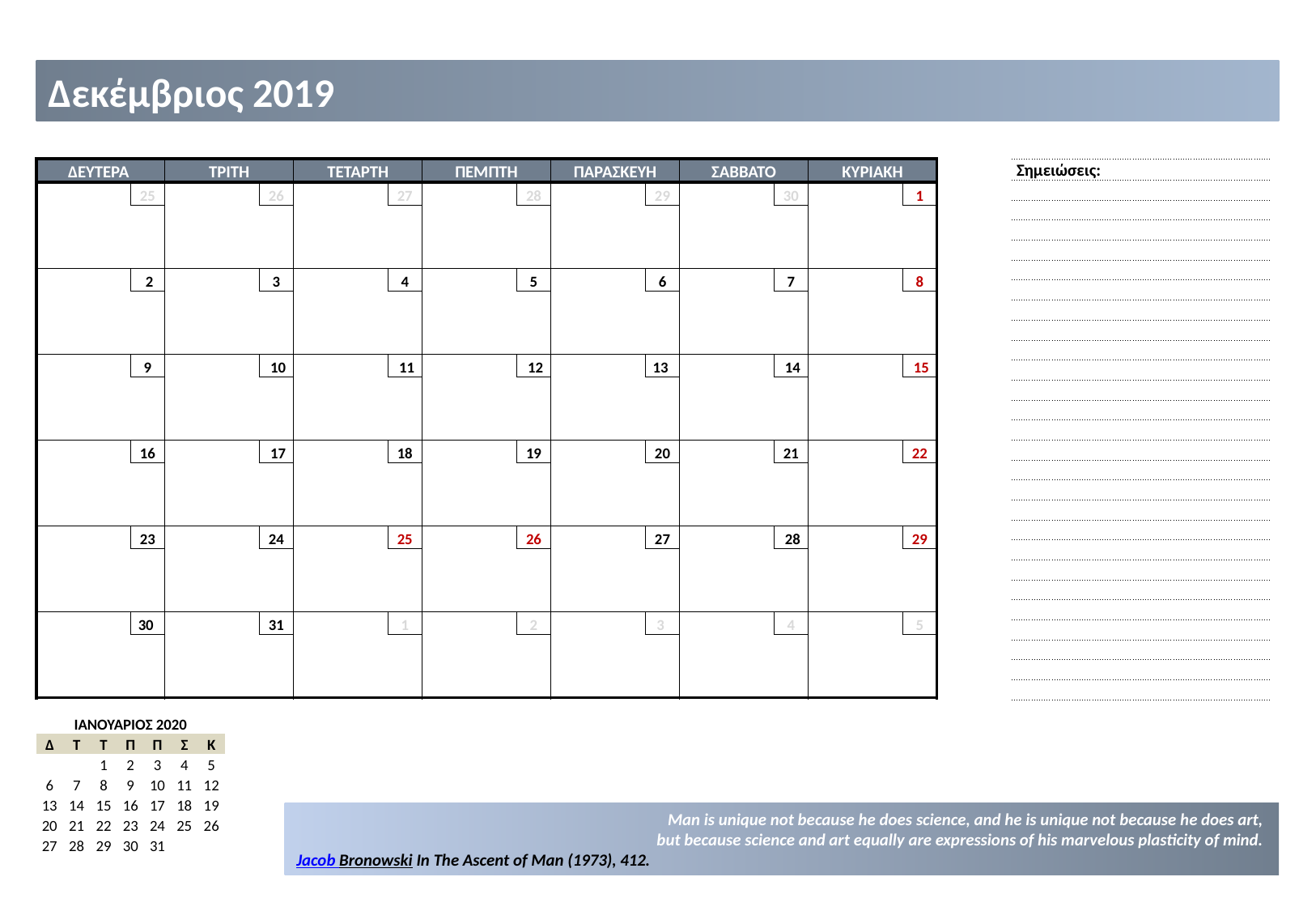

Δεκέμβριος 2019
| Σημειώσεις: |
| --- |
|  |
|  |
|  |
|  |
|  |
|  |
|  |
|  |
|  |
|  |
|  |
|  |
|  |
|  |
|  |
|  |
|  |
|  |
|  |
|  |
|  |
|  |
|  |
|  |
|  |
|  |
| ΔΕΥΤΕΡΑ |  | ΤΡΙΤΗ |  | ΤΕΤΑΡΤΗ |  | ΠΕΜΠΤΗ |  | ΠΑΡΑΣΚΕΥΗ |  | ΣΑΒΒΑΤΟ |  | ΚΥΡΙΑΚΗ |  |
| --- | --- | --- | --- | --- | --- | --- | --- | --- | --- | --- | --- | --- | --- |
|  | 25 |  | 26 |  | 27 |  | 28 |  | 29 |  | 30 |  | 1 |
|  |  |  |  |  |  |  |  |  |  |  |  |  |  |
|  |  |  |  |  |  |  |  |  |  |  |  |  |  |
|  |  |  |  |  |  |  |  |  |  |  |  |  |  |
|  | 2 |  | 3 |  | 4 |  | 5 |  | 6 |  | 7 |  | 8 |
|  |  |  |  |  |  |  |  |  |  |  |  |  |  |
|  |  |  |  |  |  |  |  |  |  |  |  |  |  |
|  |  |  |  |  |  |  |  |  |  |  |  |  |  |
|  | 9 |  | 10 |  | 11 |  | 12 |  | 13 |  | 14 |  | 15 |
|  |  |  |  |  |  |  |  |  |  |  |  |  |  |
|  |  |  |  |  |  |  |  |  |  |  |  |  |  |
|  |  |  |  |  |  |  |  |  |  |  |  |  |  |
|  | 16 |  | 17 |  | 18 |  | 19 |  | 20 |  | 21 |  | 22 |
|  |  |  |  |  |  |  |  |  |  |  |  |  |  |
|  |  |  |  |  |  |  |  |  |  |  |  |  |  |
|  |  |  |  |  |  |  |  |  |  |  |  |  |  |
|  | 23 |  | 24 |  | 25 |  | 26 |  | 27 |  | 28 |  | 29 |
|  |  |  |  |  |  |  |  |  |  |  |  |  |  |
|  |  |  |  |  |  |  |  |  |  |  |  |  |  |
|  |  |  |  |  |  |  |  |  |  |  |  |  |  |
|  | 30 |  | 31 |  | 1 |  | 2 |  | 3 |  | 4 |  | 5 |
|  |  |  |  |  |  |  |  |  |  |  |  |  |  |
|  |  |  |  |  |  |  |  |  |  |  |  |  |  |
|  |  |  |  |  |  |  |  |  |  |  |  |  |  |
| ΙΑΝΟΥΑΡΙΟΣ 2020 |  |  |  |  |  |  |
| --- | --- | --- | --- | --- | --- | --- |
| Δ | Τ | Τ | Π | Π | Σ | Κ |
|  |  | 1 | 2 | 3 | 4 | 5 |
| 6 | 7 | 8 | 9 | 10 | 11 | 12 |
| 13 | 14 | 15 | 16 | 17 | 18 | 19 |
| 20 | 21 | 22 | 23 | 24 | 25 | 26 |
| 27 | 28 | 29 | 30 | 31 |  |  |
|  |  |  |  |  |  |  |
Man is unique not because he does science, and he is unique not because he does art,
but because science and art equally are expressions of his marvelous plasticity of mind.
Jacob Bronowski In The Ascent of Man (1973), 412.